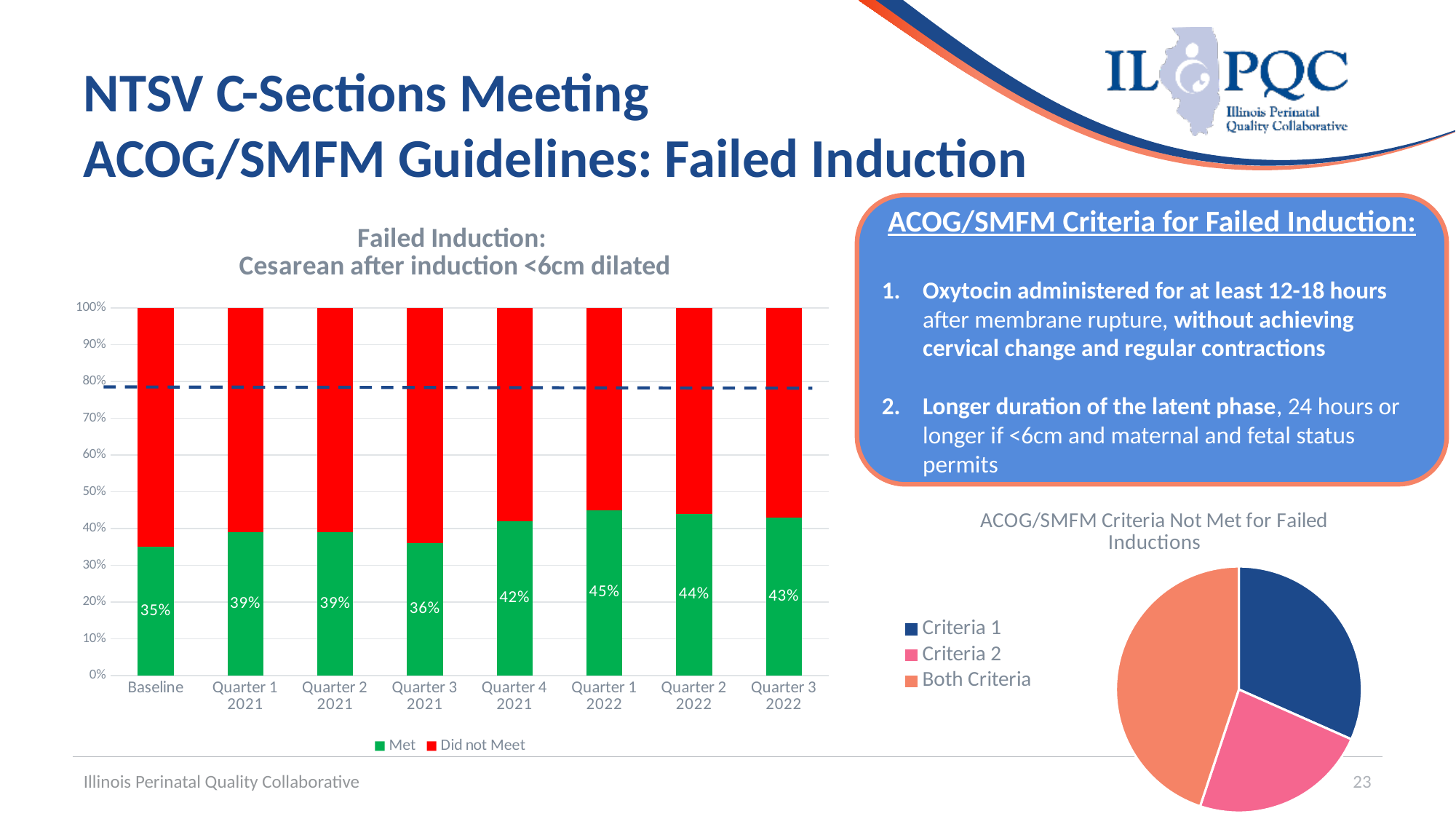

# NTSV C-Sections Meeting ACOG/SMFM Guidelines: Failed Induction
ACOG/SMFM Criteria for Failed Induction:

Oxytocin administered for at least 12-18 hours after membrane rupture, without achieving cervical change and regular contractions

Longer duration of the latent phase, 24 hours or longer if <6cm and maternal and fetal status permits

### Chart: Failed Induction:
 Cesarean after induction <6cm dilated

| Category | Met | Did not Meet  |
|---|---|---|
| Baseline | 0.35 | 0.65 |
| Quarter 1 2021 | 0.39 | 0.61 |
| Quarter 2 2021 | 0.39 | 0.61 |
| Quarter 3 2021 | 0.36 | 0.64 |
| Quarter 4 2021 | 0.42 | 0.58 |
| Quarter 1 2022 | 0.45 | 0.55 |
| Quarter 2 2022 | 0.44 | 0.56 |
| Quarter 3 2022 | 0.43 | 0.57 |

### Chart: ACOG/SMFM Criteria Not Met for Failed Inductions

| Category |  |
|---|---|
| Criteria 1 | 31.0 |
| Criteria 2 | 23.0 |
| Both Criteria  | 44.0 |
Illinois Perinatal Quality Collaborative
23